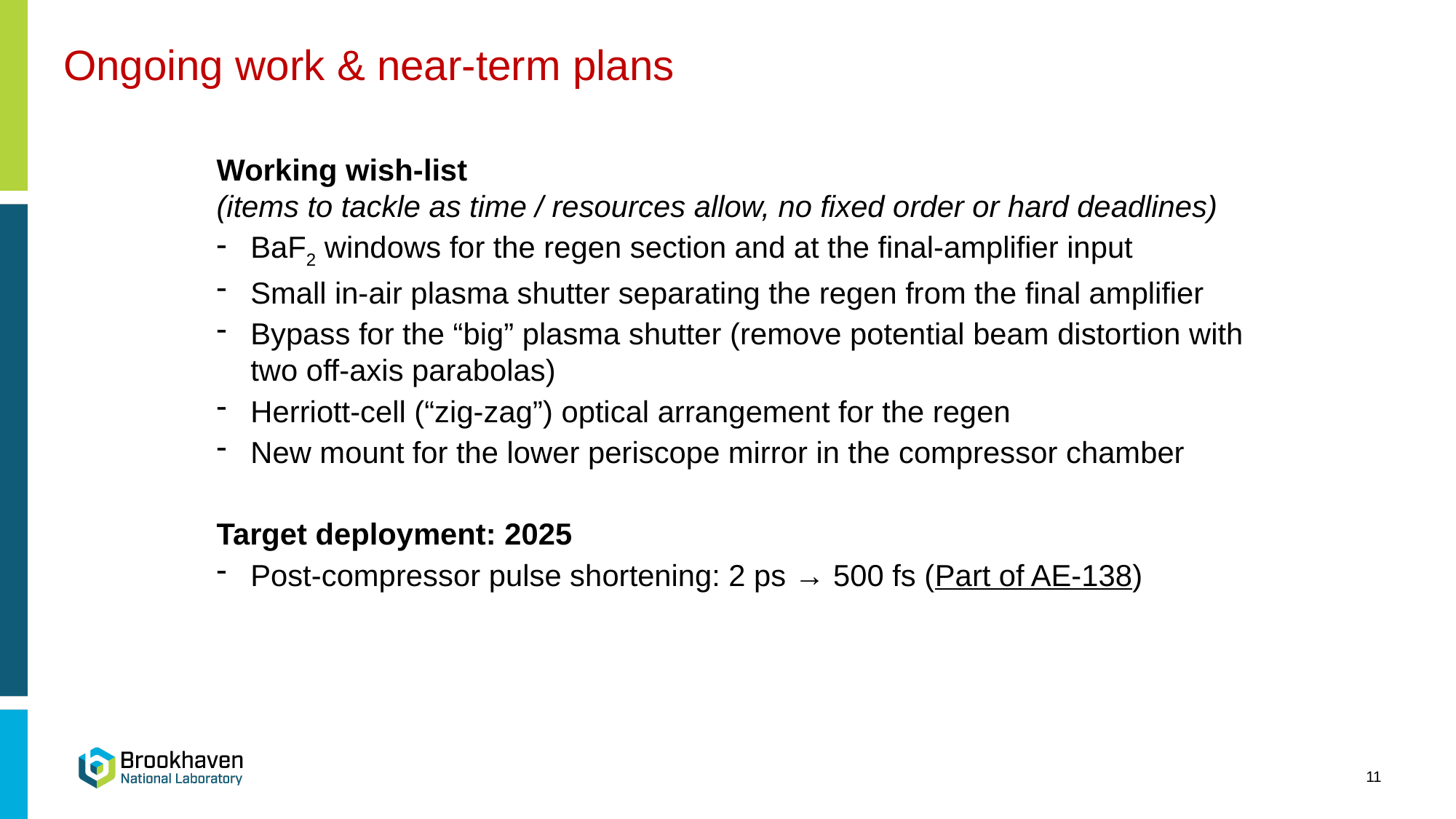

Ongoing work & near-term plans
Working wish-list
(items to tackle as time / resources allow, no fixed order or hard deadlines)
BaF2 windows for the regen section and at the final-amplifier input
Small in-air plasma shutter separating the regen from the final amplifier
Bypass for the “big” plasma shutter (remove potential beam distortion with two off-axis parabolas)
Herriott-cell (“zig-zag”) optical arrangement for the regen
New mount for the lower periscope mirror in the compressor chamber

Target deployment: 2025
Post-compressor pulse shortening: 2 ps → 500 fs (Part of AE-138)
11